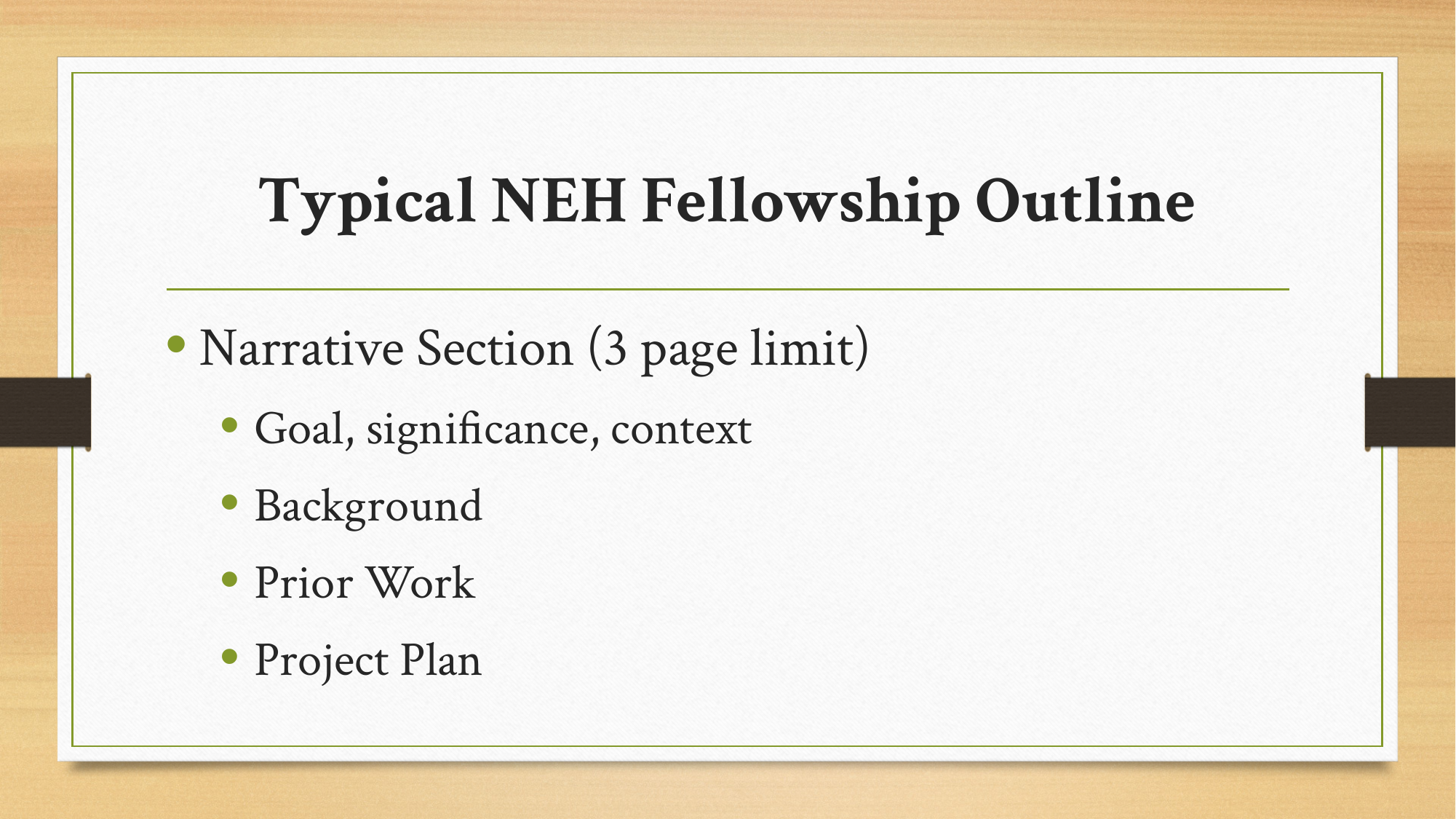

# Typical NEH Fellowship Outline
Narrative Section (3 page limit)
Goal, significance, context
Background
Prior Work
Project Plan